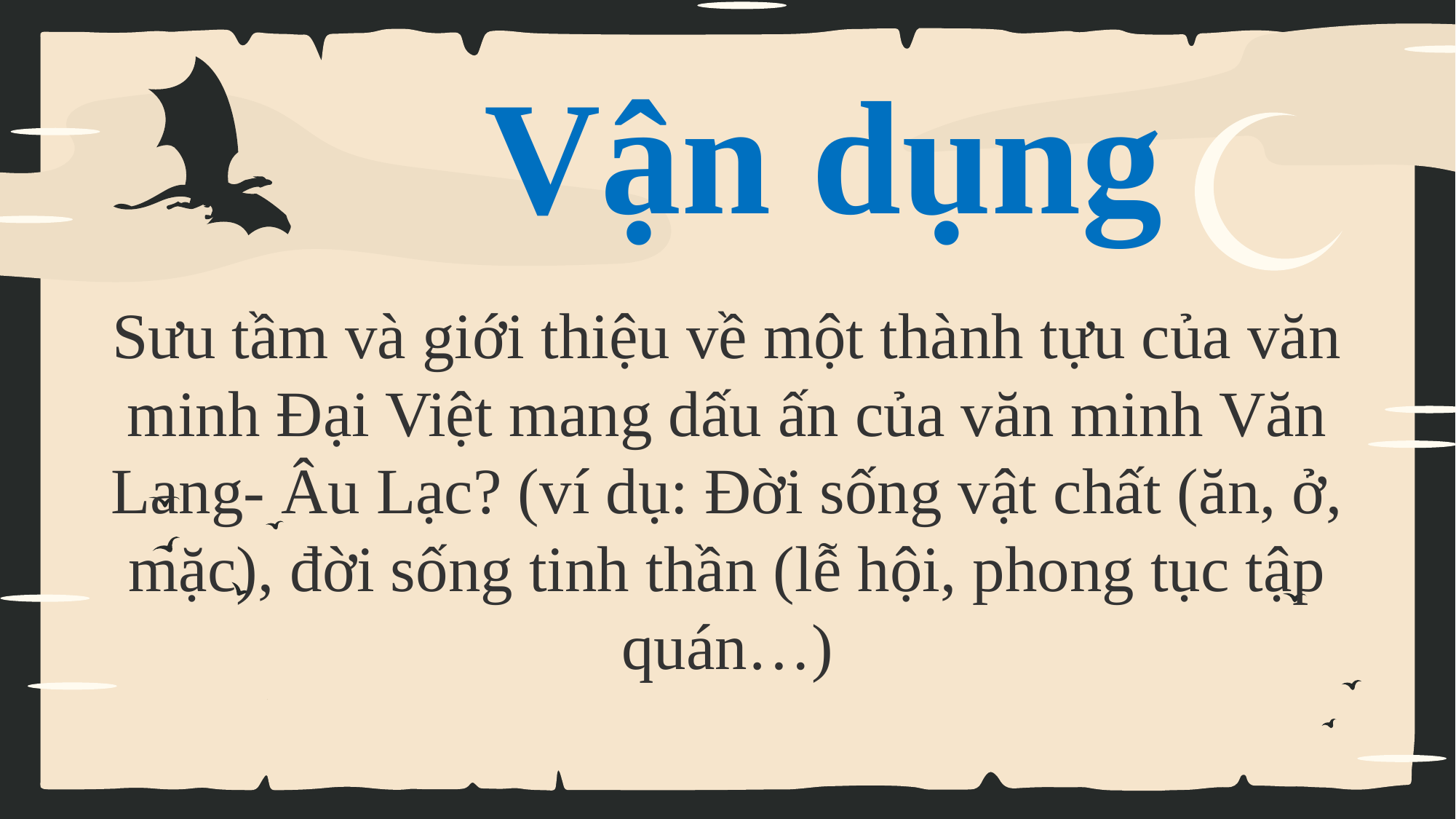

# Vận dụng
Sưu tầm và giới thiệu về một thành tựu của văn minh Đại Việt mang dấu ấn của văn minh Văn Lang- Âu Lạc? (ví dụ: Đời sống vật chất (ăn, ở, mặc), đời sống tinh thần (lễ hội, phong tục tập quán…)